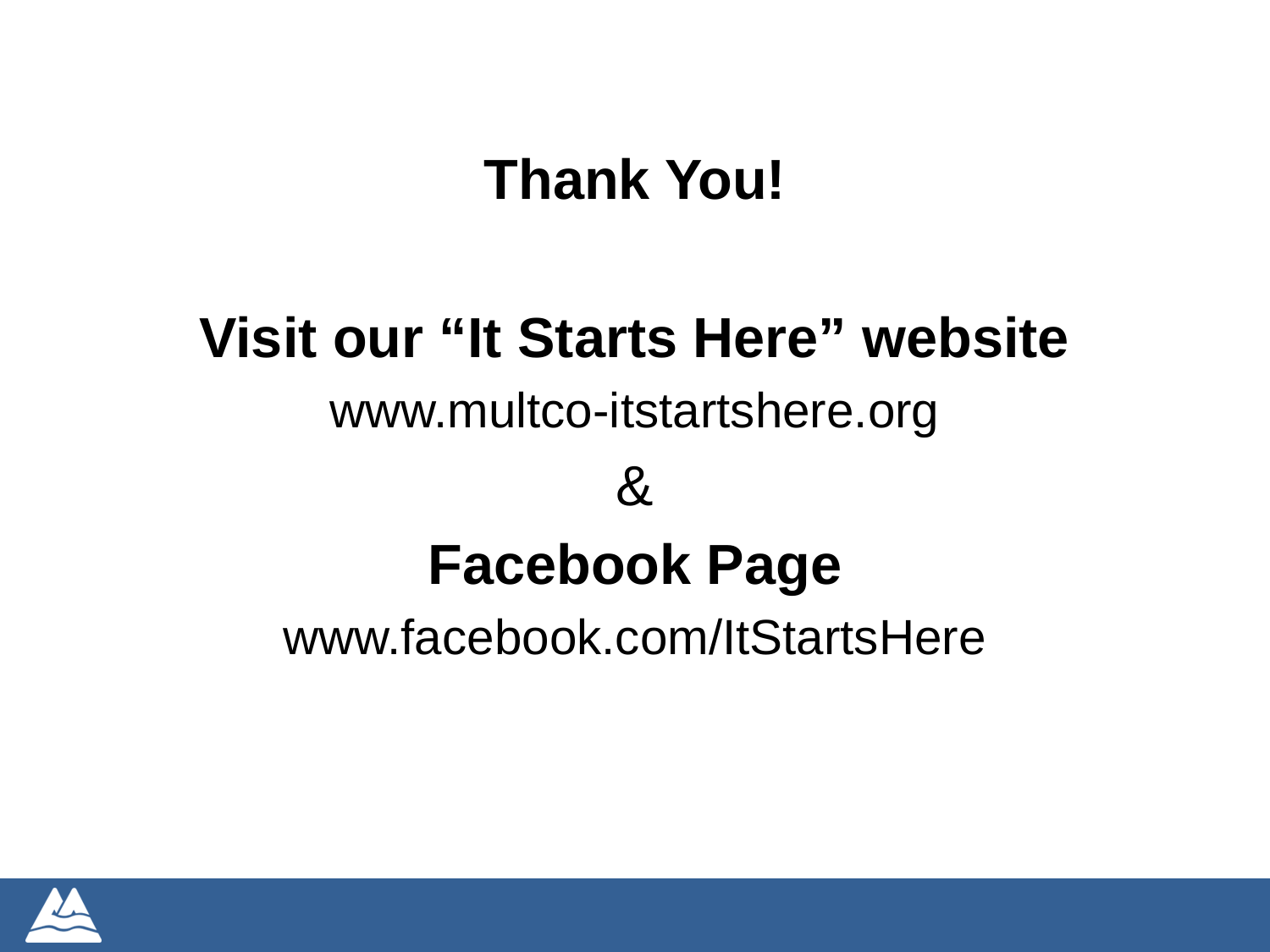

Thank You!

Visit our “It Starts Here” website
www.multco-itstartshere.org
&
Facebook Page
www.facebook.com/ItStartsHere